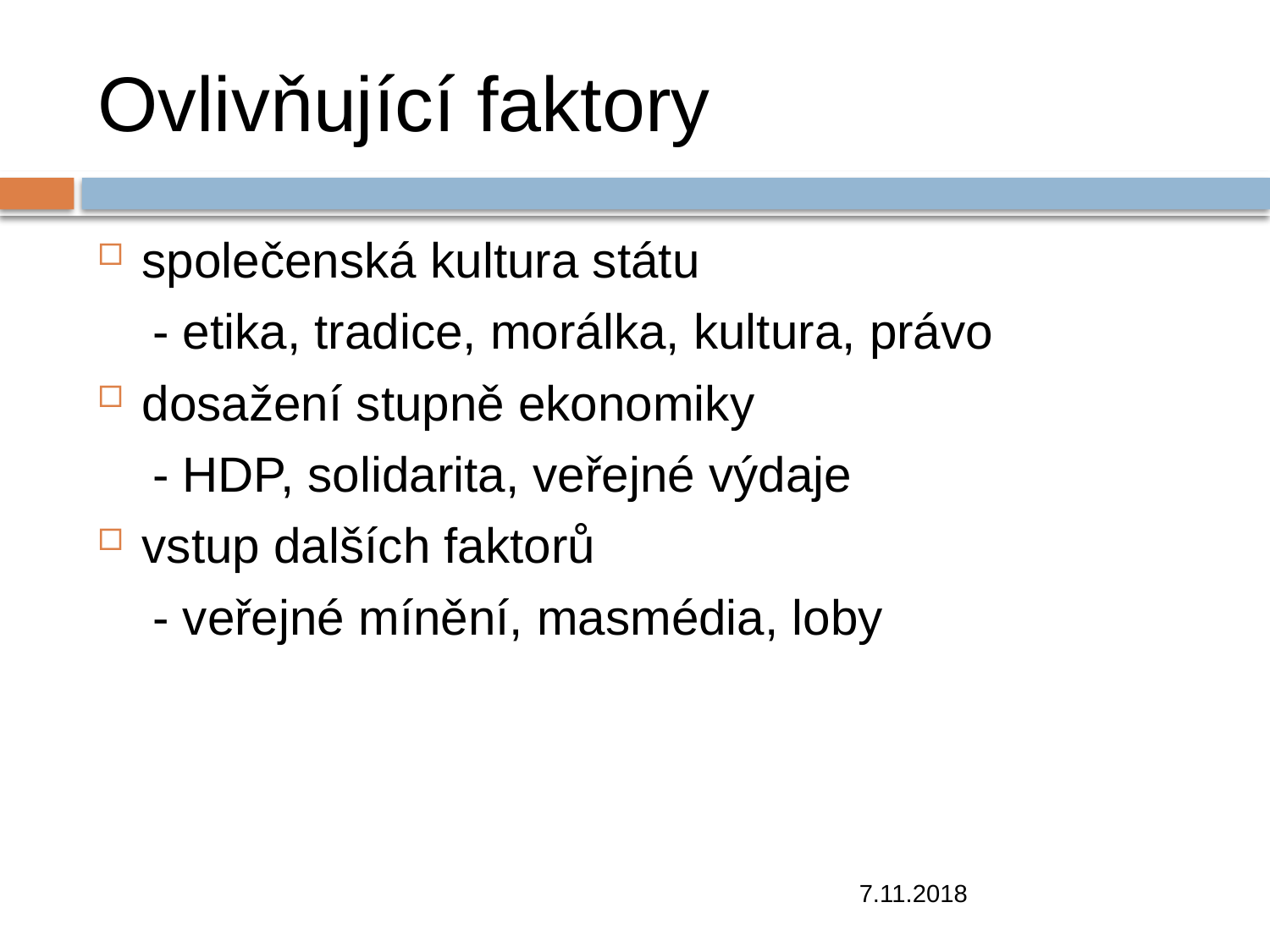

# Ovlivňující faktory
společenská kultura státu
    - etika, tradice, morálka, kultura, právo
dosažení stupně ekonomiky
    - HDP, solidarita, veřejné výdaje
vstup dalších faktorů
    - veřejné mínění, masmédia, loby
7.11.2018